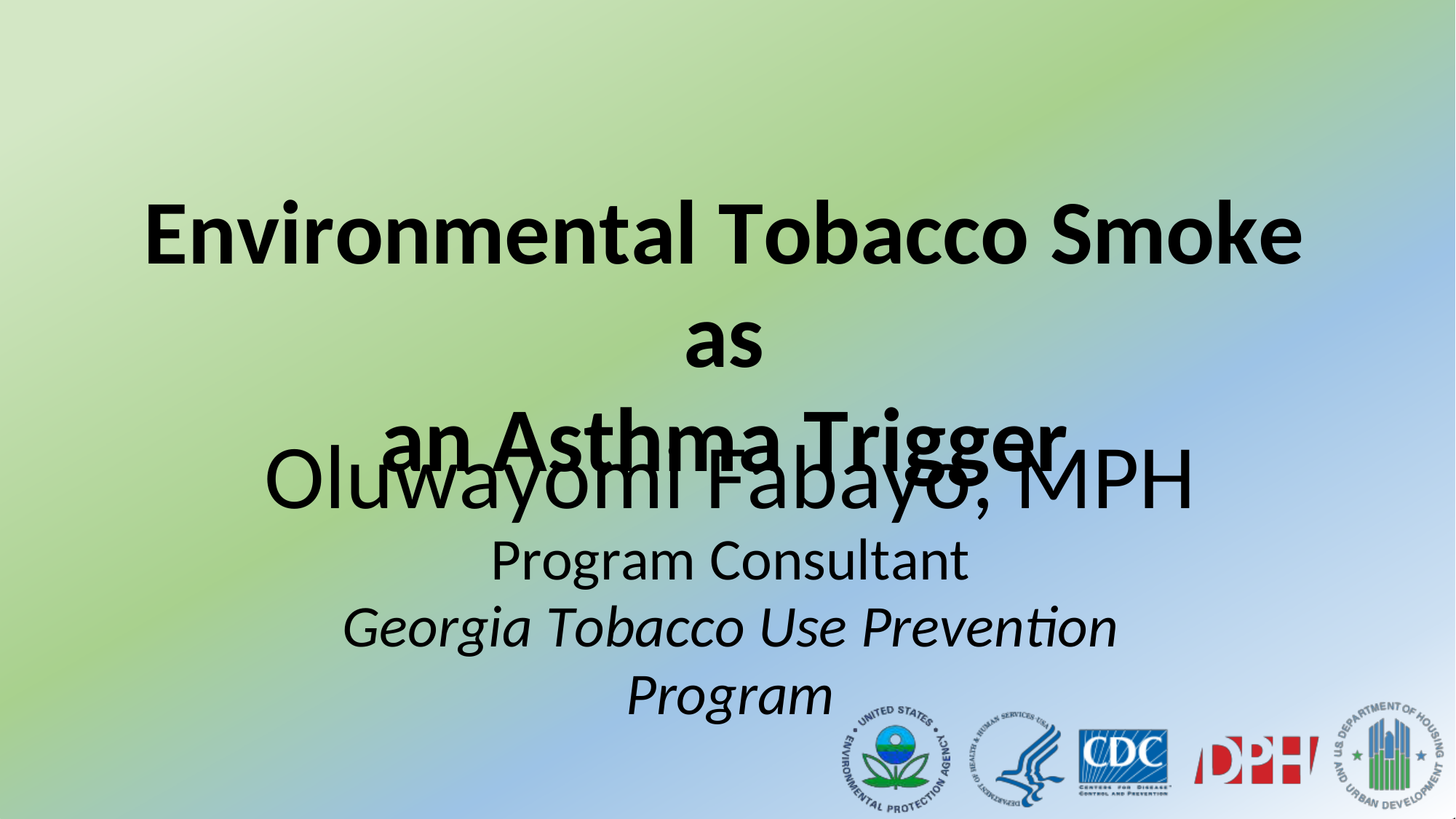

Environmental Tobacco Smoke as
an Asthma Trigger
Oluwayomi Fabayo, MPH
Program Consultant
Georgia Tobacco Use Prevention Program